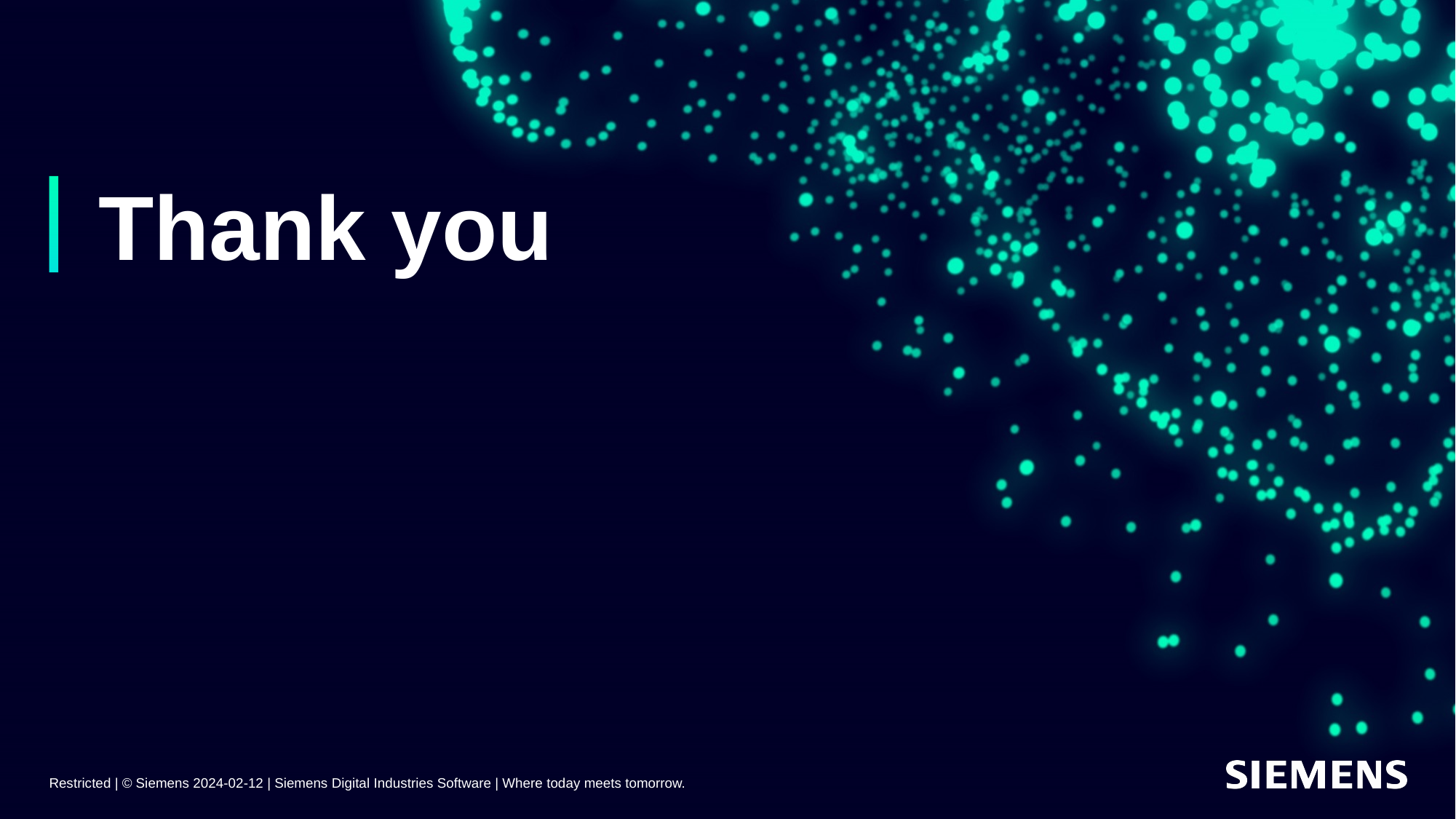

# Thank you
Restricted | © Siemens 2024-02-12 | Siemens Digital Industries Software | Where today meets tomorrow.